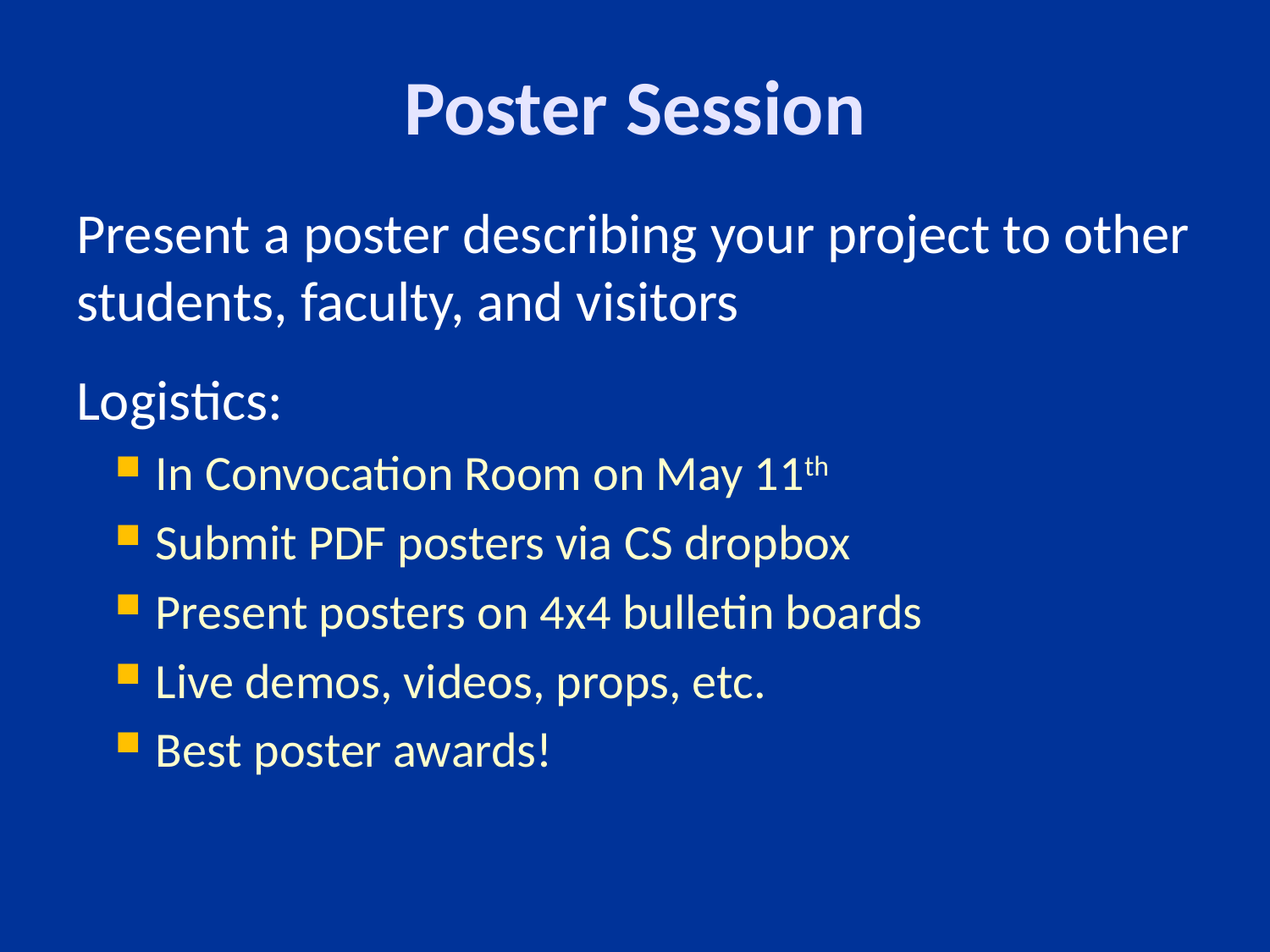

# Poster Session
Present a poster describing your project to other students, faculty, and visitors
Logistics:
In Convocation Room on May 11th
Submit PDF posters via CS dropbox
Present posters on 4x4 bulletin boards
Live demos, videos, props, etc.
Best poster awards!